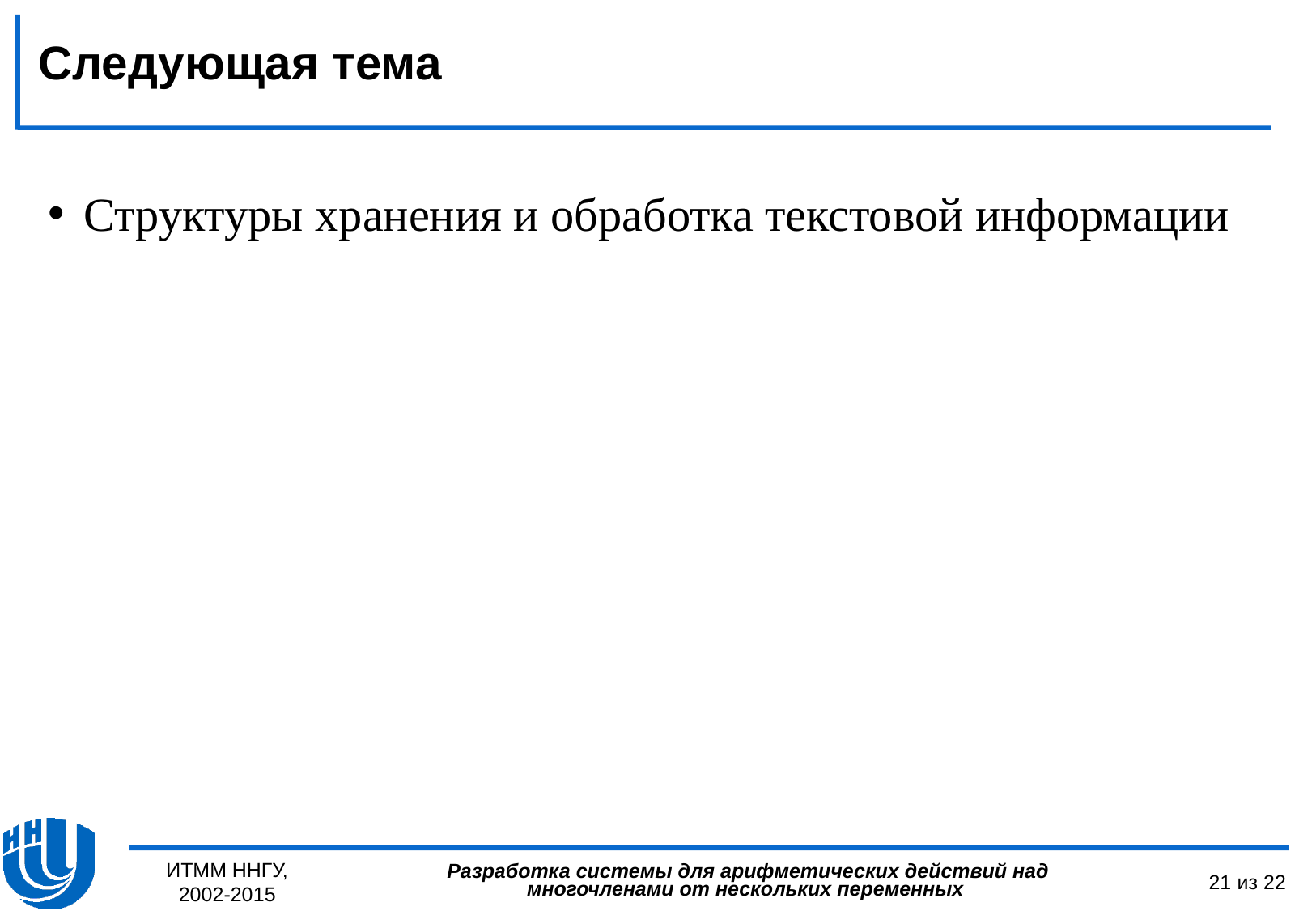

Следующая тема
Структуры хранения и обработка текстовой информации
ИТММ ННГУ, 2002-2015
21 из 22
Разработка системы для арифметических действий над многочленами от нескольких переменных